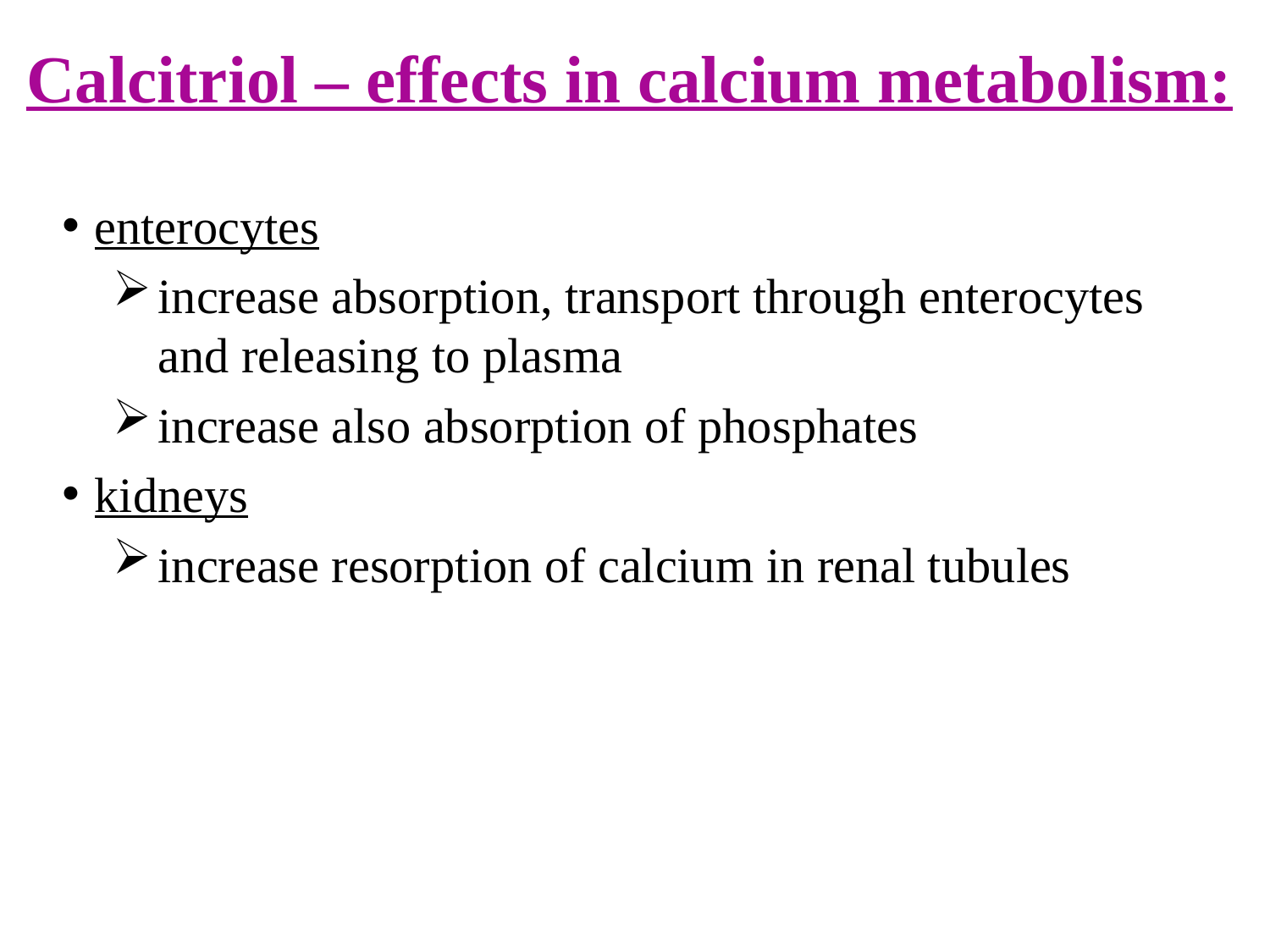

Calcitriol – effects in calcium metabolism:
enterocytes
increase absorption, transport through enterocytes and releasing to plasma
increase also absorption of phosphates
kidneys
increase resorption of calcium in renal tubules